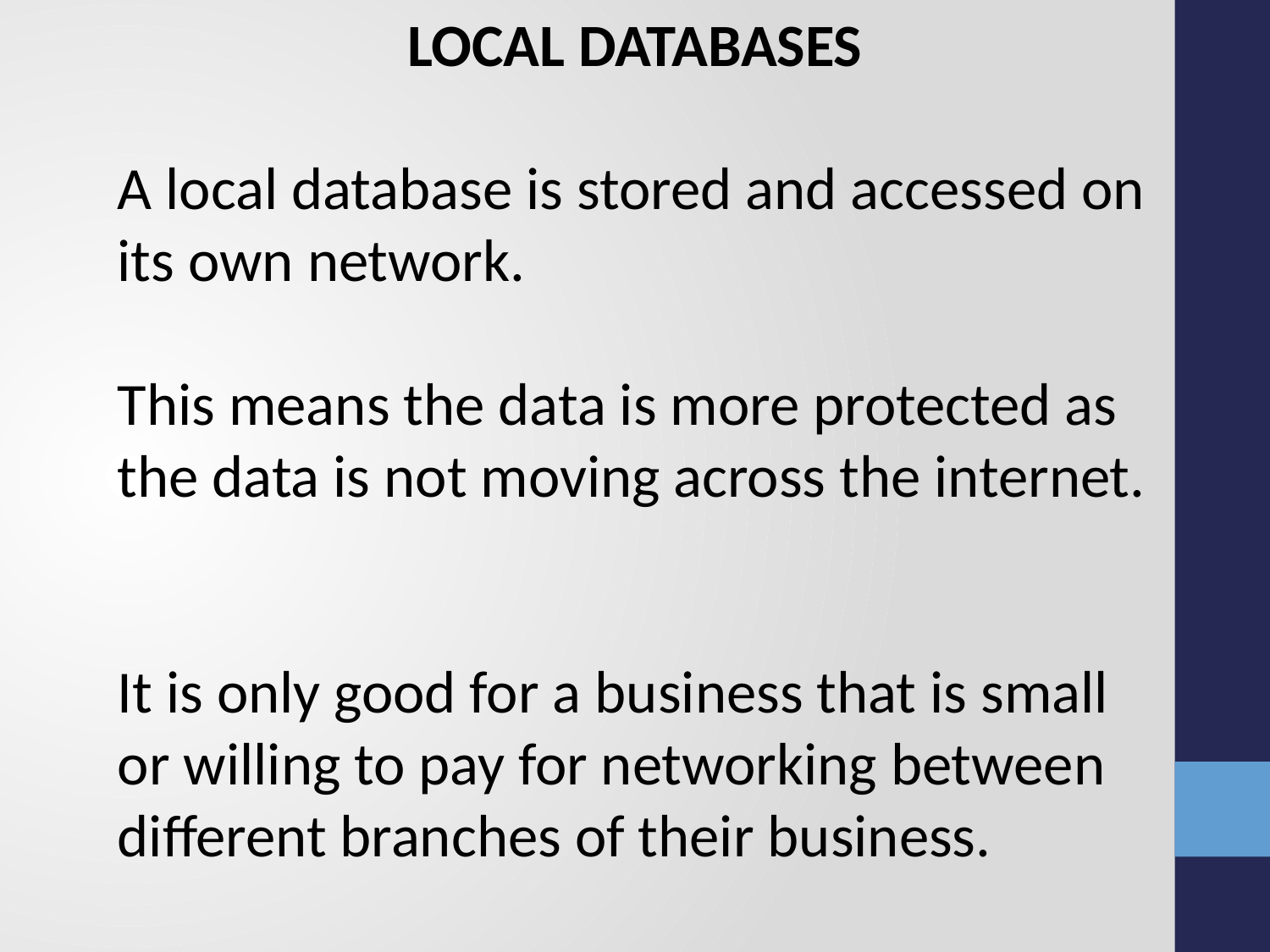

LOCAL DATABASES

A local database is stored and accessed on its own network.

This means the data is more protected as the data is not moving across the internet.

It is only good for a business that is small or willing to pay for networking between different branches of their business.